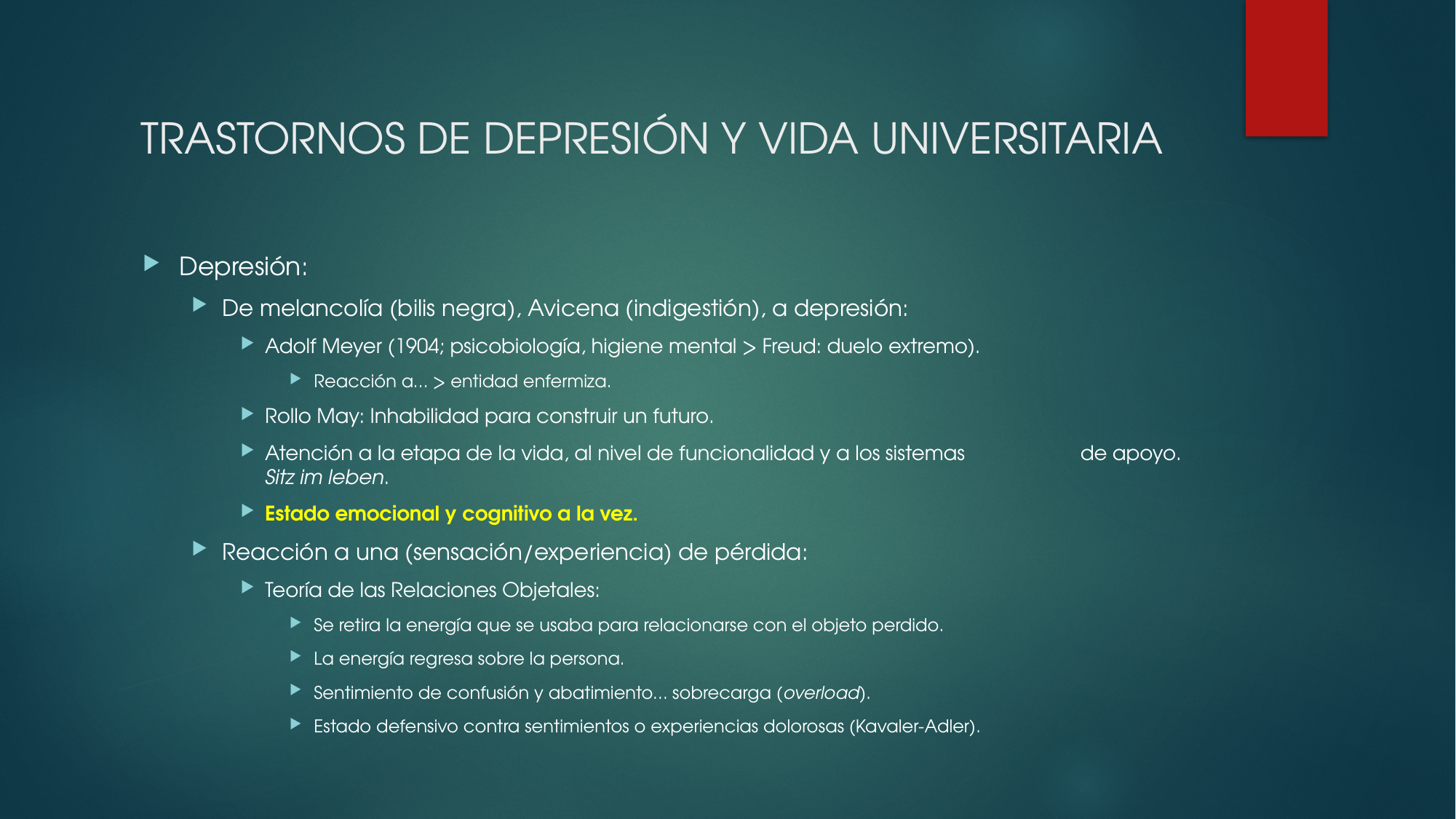

# trastornos de depresión y vida universitaria
Depresión:
De melancolía (bilis negra), Avicena (indigestión), a depresión:
Adolf Meyer (1904; psicobiología, higiene mental > Freud: duelo extremo).
Reacción a… > entidad enfermiza.
Rollo May: Inhabilidad para construir un futuro.
Atención a la etapa de la vida, al nivel de funcionalidad y a los sistemas        	de apoyo.  Sitz im leben.
Estado emocional y cognitivo a la vez.
Reacción a una (sensación/experiencia) de pérdida:
Teoría de las Relaciones Objetales:
Se retira la energía que se usaba para relacionarse con el objeto perdido.
La energía regresa sobre la persona.
Sentimiento de confusión y abatimiento… sobrecarga (overload).
Estado defensivo contra sentimientos o experiencias dolorosas (Kavaler-Adler).